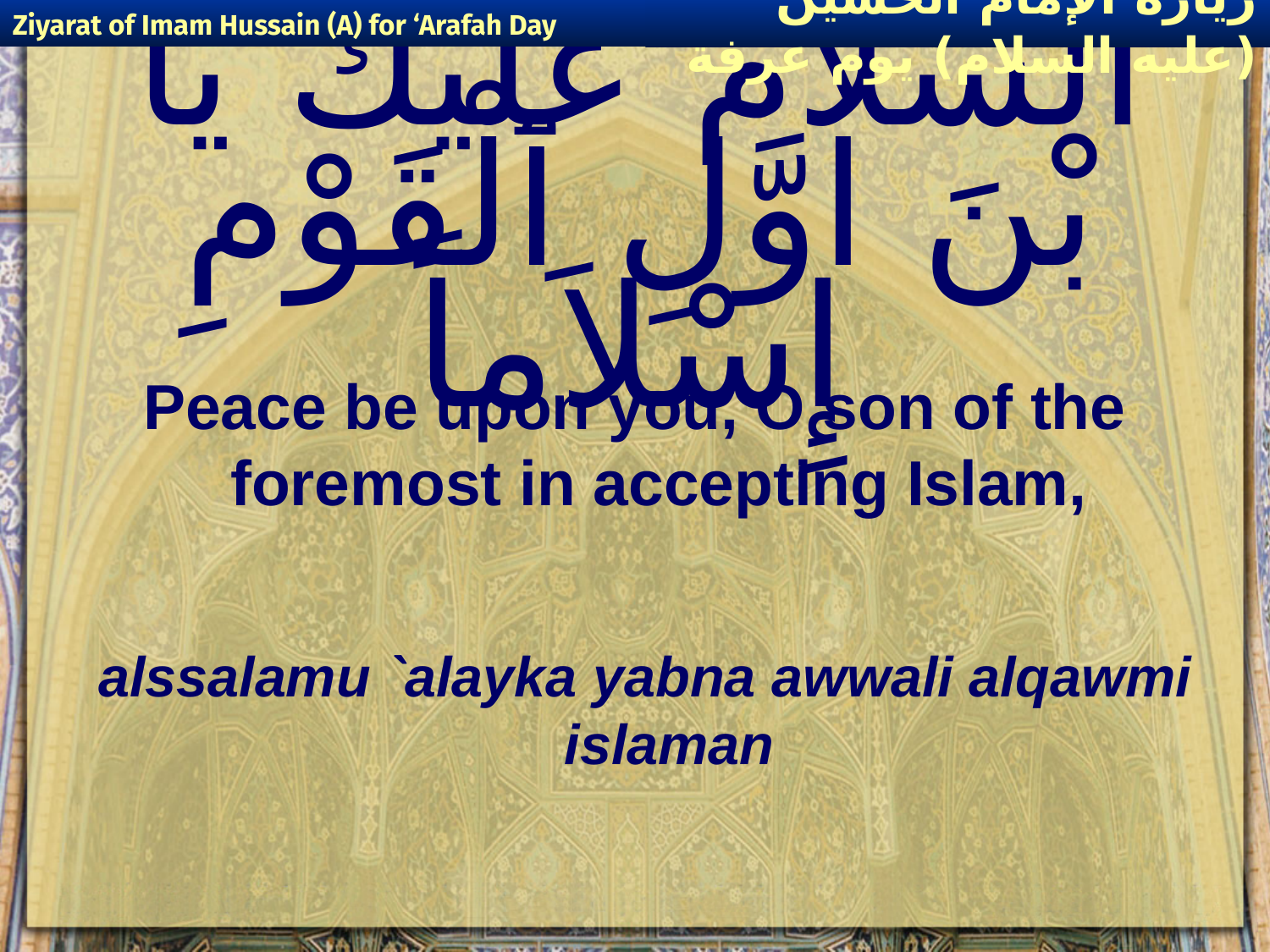

Ziyarat of Imam Hussain (A) for ‘Arafah Day
زيارة الإمام الحسين (عليه السلام) يوم عرفة
# اَلسَّلاَمُ عَلَيْكَ يَا بْنَ اوَّلِ ٱلْقَوْمِ إِسْلاَماً
Peace be upon you, O son of the foremost in accepting Islam,
alssalamu `alayka yabna awwali alqawmi islaman